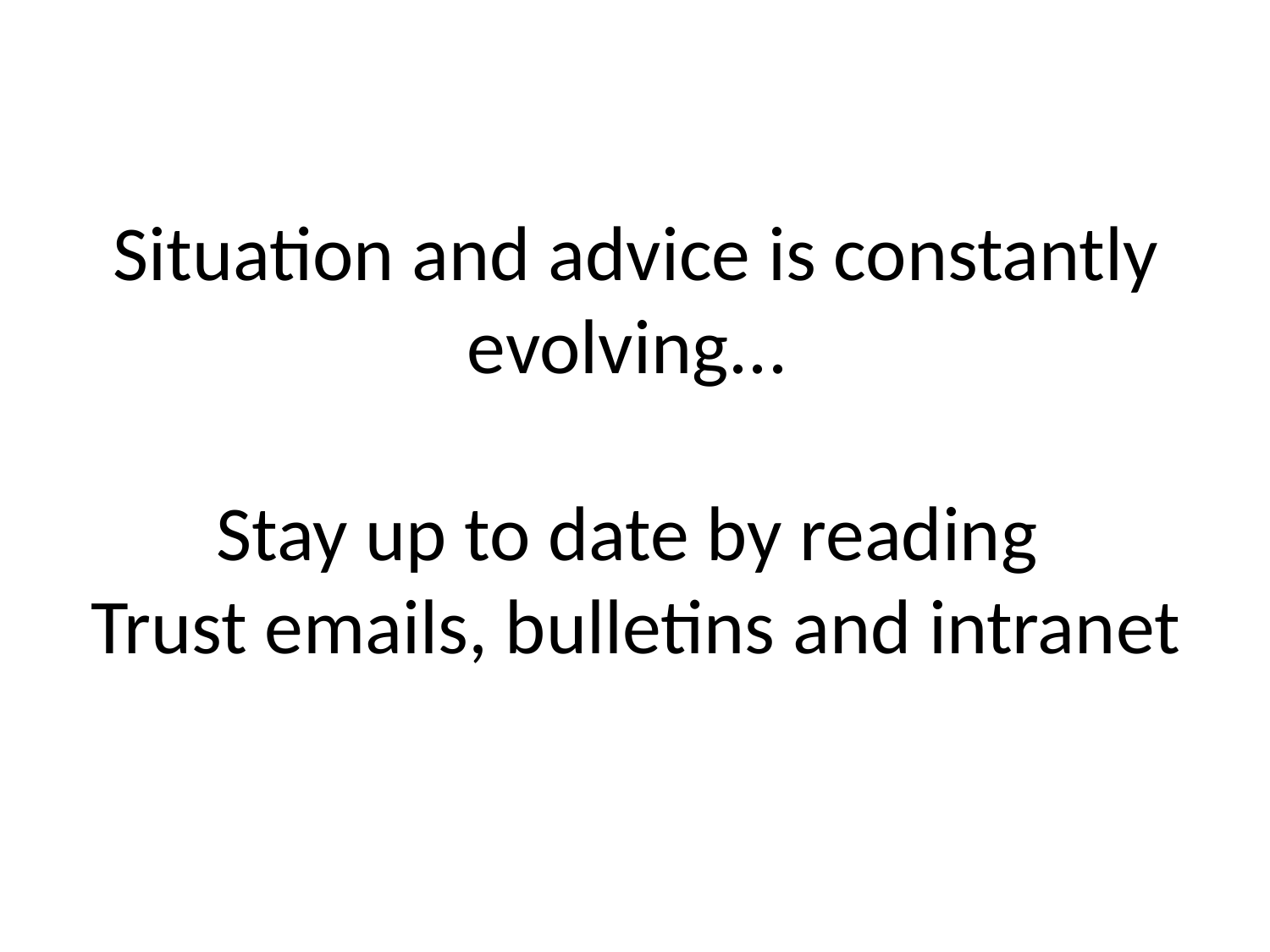

# Situation and advice is constantly evolving... Stay up to date by reading Trust emails, bulletins and intranet